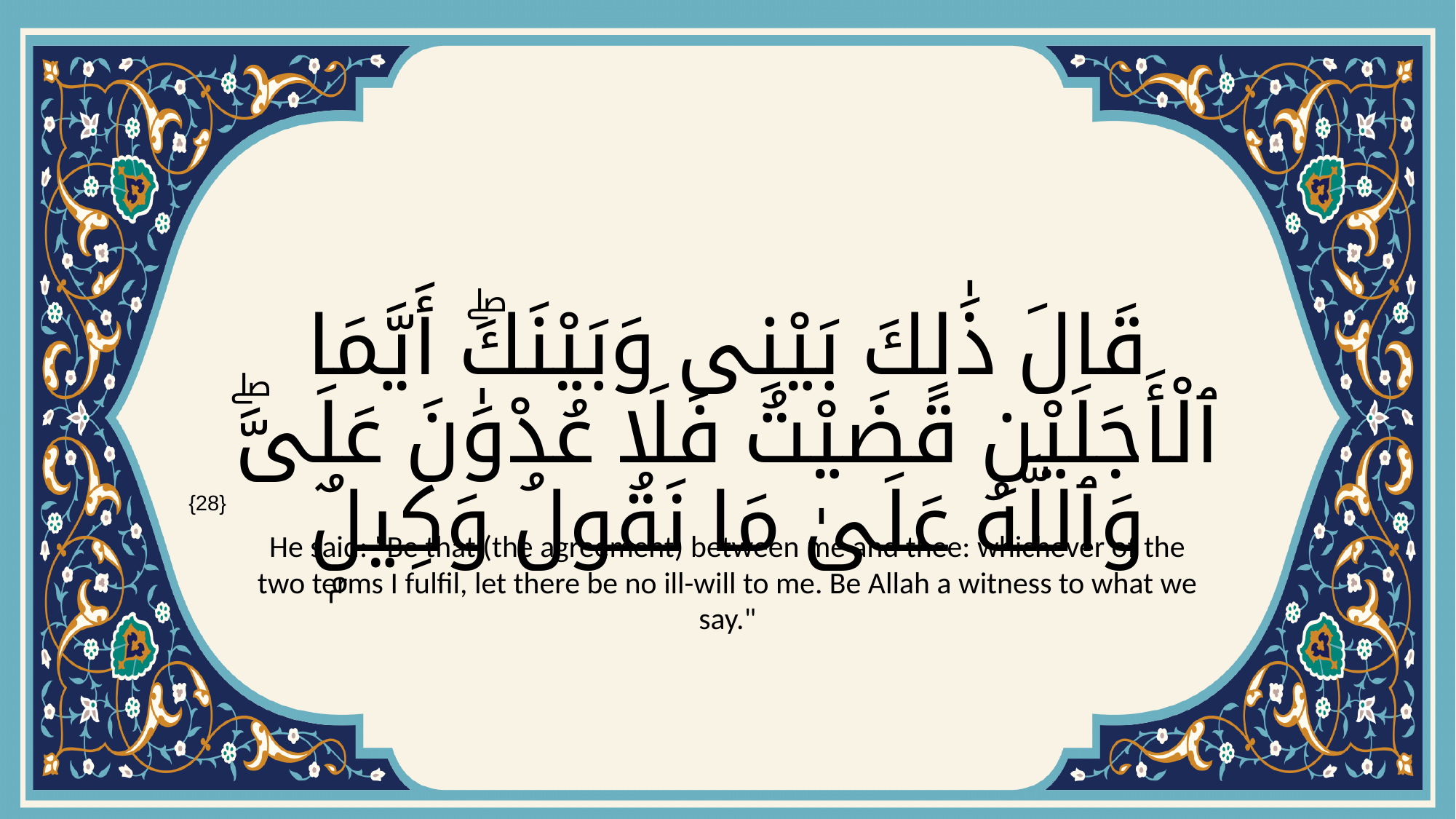

# قَالَ ذَٰلِكَ بَيْنِى وَبَيْنَكَۖ أَيَّمَا ٱلْأَجَلَيْنِ قَضَيْتُ فَلَا عُدْوَٰنَ عَلَىَّۖ وَٱللَّهُ عَلَىٰ مَا نَقُولُ وَكِيلٌۭ
{28}
He said: "Be that (the agreement) between me and thee: whichever of the two terms I fulfil, let there be no ill-will to me. Be Allah a witness to what we say."